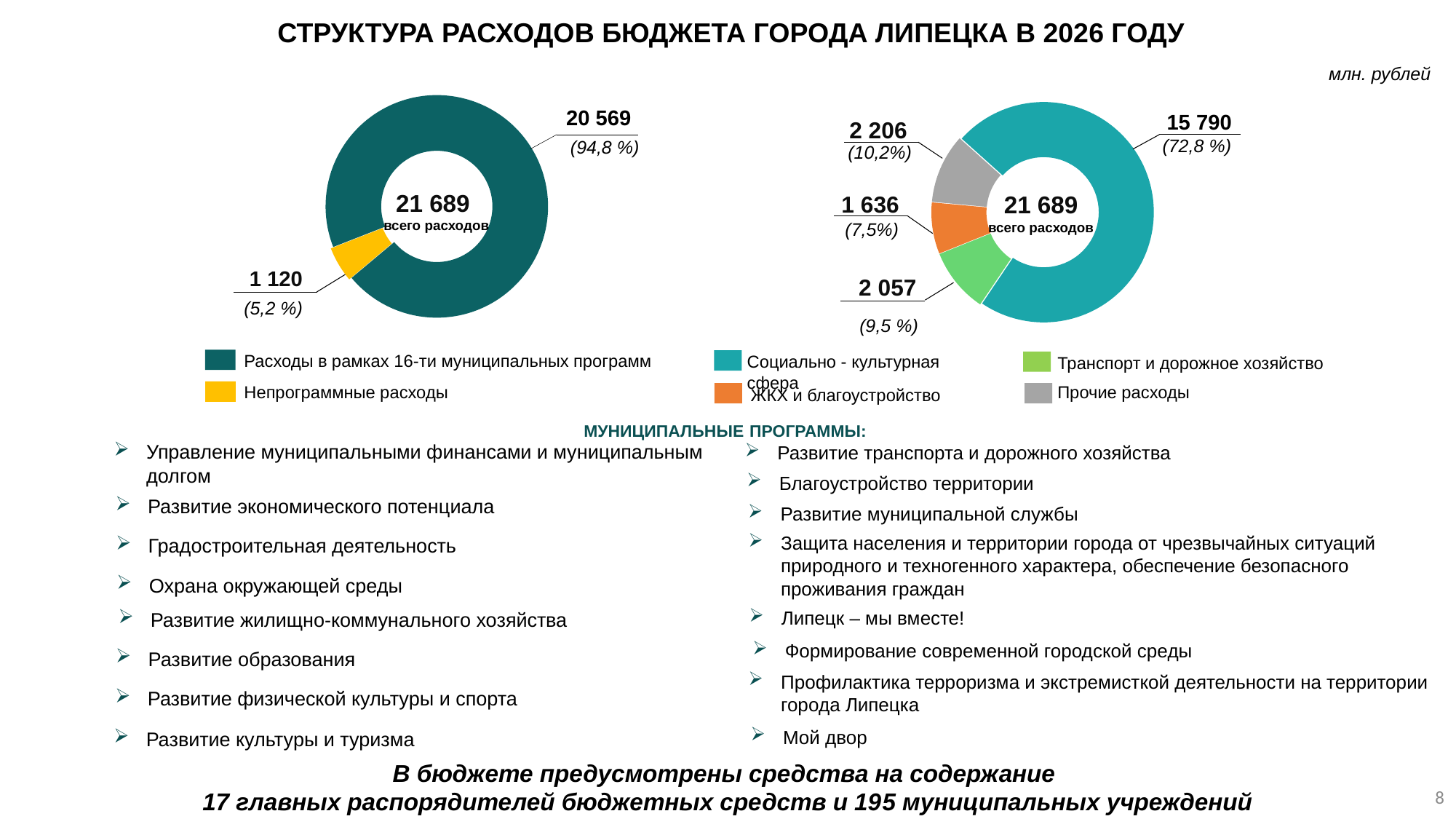

Структура расходов бюджета города Липецка в 2026 году
млн. рублей

### Chart

| Category | Продажи |
|---|---|
| Кв. 2 | 1120.0 |
20 569
21 689
всего расходов

1 120
(94,8 %)
(5,2 %)

### Chart

| Category | Продажи |
|---|---|
| Кв. 2 | 2057.0 |
|  | 1636.0 |
|  | 2206.0 |
| Кв. 3 | 15790.0 |
15 790
2 206
1 636
2 057
(72,8 %)
(10,2%)
(7,5%)
(9,5 %)
21 689
всего расходов

Расходы в рамках 16-ти муниципальных программ

Непрограммные расходы

Социально - культурная сфера

Транспорт и дорожное хозяйство

Прочие расходы

ЖКХ и благоустройство

муниципальные программы:
Управление муниципальными финансами и муниципальным долгом
Развитие экономического потенциала
Градостроительная деятельность
Охрана окружающей среды
Развитие жилищно-коммунального хозяйства
Развитие образования
Развитие физической культуры и спорта
Развитие культуры и туризма
Развитие транспорта и дорожного хозяйства
Благоустройство территории
Развитие муниципальной службы
Защита населения и территории города от чрезвычайных ситуаций природного и техногенного характера, обеспечение безопасного проживания граждан
Липецк – мы вместе!
Формирование современной городской среды
Профилактика терроризма и экстремисткой деятельности на территории города Липецка
Мой двор
В бюджете предусмотрены средства на содержание
17 главных распорядителей бюджетных средств и 195 муниципальных учреждений
8